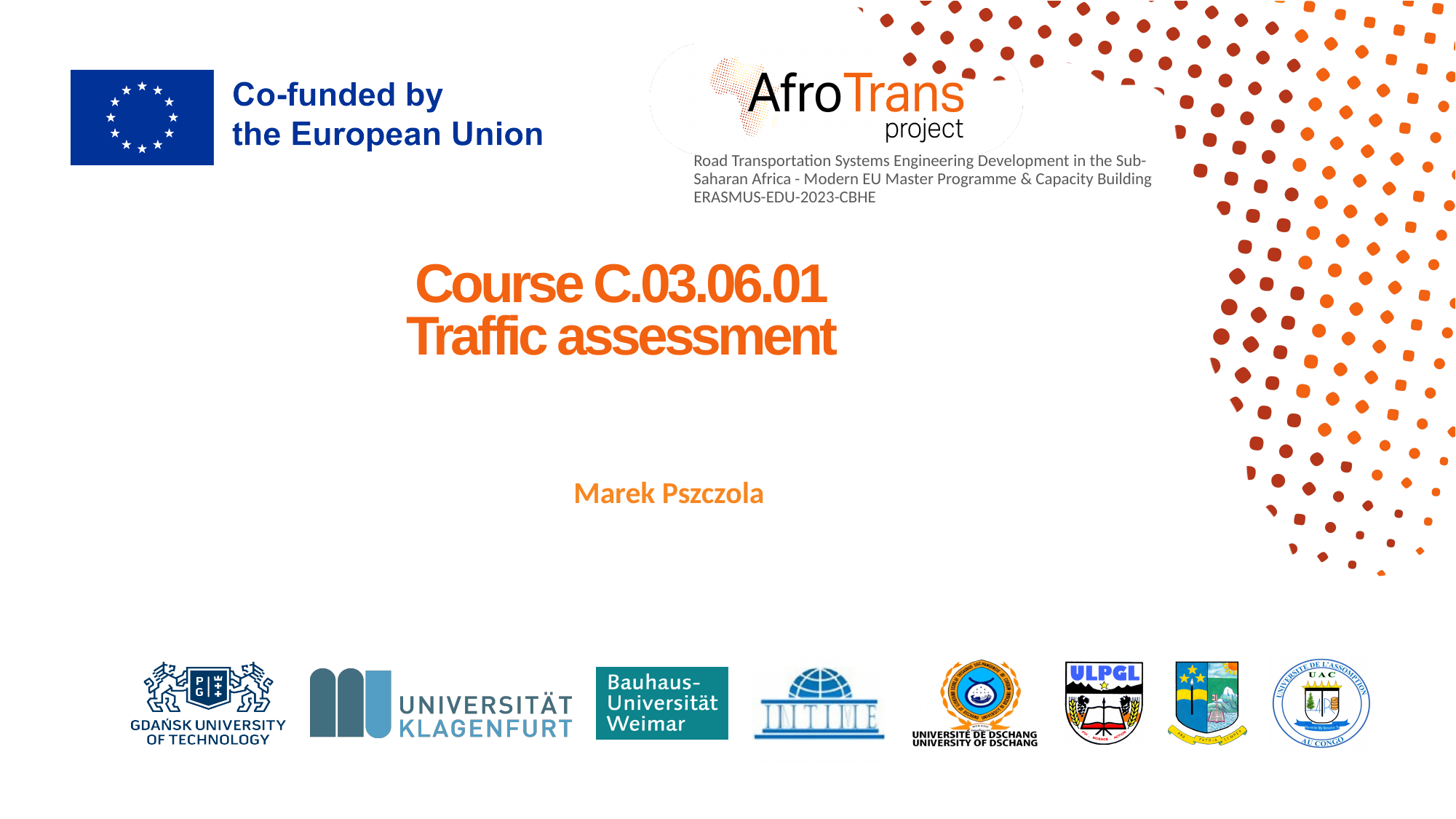

# Course C.03.06.01 Traffic assessment
Marek Pszczola